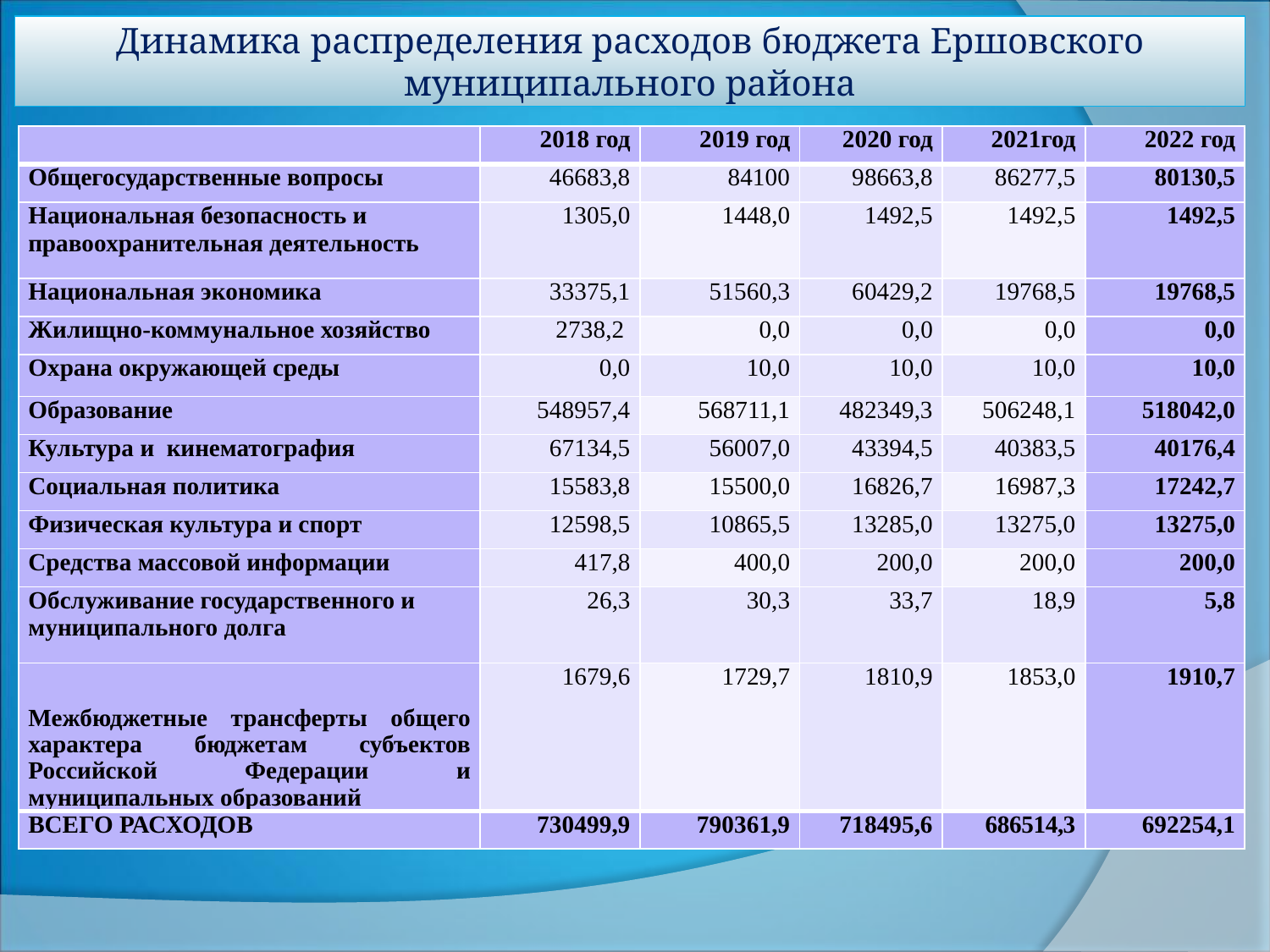

# Динамика распределения расходов бюджета Ершовского муниципального района
|  | 2018 год | 2019 год | 2020 год | 2021год | 2022 год |
| --- | --- | --- | --- | --- | --- |
| Общегосударственные вопросы | 46683,8 | 84100 | 98663,8 | 86277,5 | 80130,5 |
| Национальная безопасность и правоохранительная деятельность | 1305,0 | 1448,0 | 1492,5 | 1492,5 | 1492,5 |
| Национальная экономика | 33375,1 | 51560,3 | 60429,2 | 19768,5 | 19768,5 |
| Жилищно-коммунальное хозяйство | 2738,2 | 0,0 | 0,0 | 0,0 | 0,0 |
| Охрана окружающей среды | 0,0 | 10,0 | 10,0 | 10,0 | 10,0 |
| Образование | 548957,4 | 568711,1 | 482349,3 | 506248,1 | 518042,0 |
| Культура и кинематография | 67134,5 | 56007,0 | 43394,5 | 40383,5 | 40176,4 |
| Социальная политика | 15583,8 | 15500,0 | 16826,7 | 16987,3 | 17242,7 |
| Физическая культура и спорт | 12598,5 | 10865,5 | 13285,0 | 13275,0 | 13275,0 |
| Средства массовой информации | 417,8 | 400,0 | 200,0 | 200,0 | 200,0 |
| Обслуживание государственного и муниципального долга | 26,3 | 30,3 | 33,7 | 18,9 | 5,8 |
| Межбюджетные трансферты общего характера бюджетам субъектов Российской Федерации и муниципальных образований | 1679,6 | 1729,7 | 1810,9 | 1853,0 | 1910,7 |
| ВСЕГО РАСХОДОВ | 730499,9 | 790361,9 | 718495,6 | 686514,3 | 692254,1 |